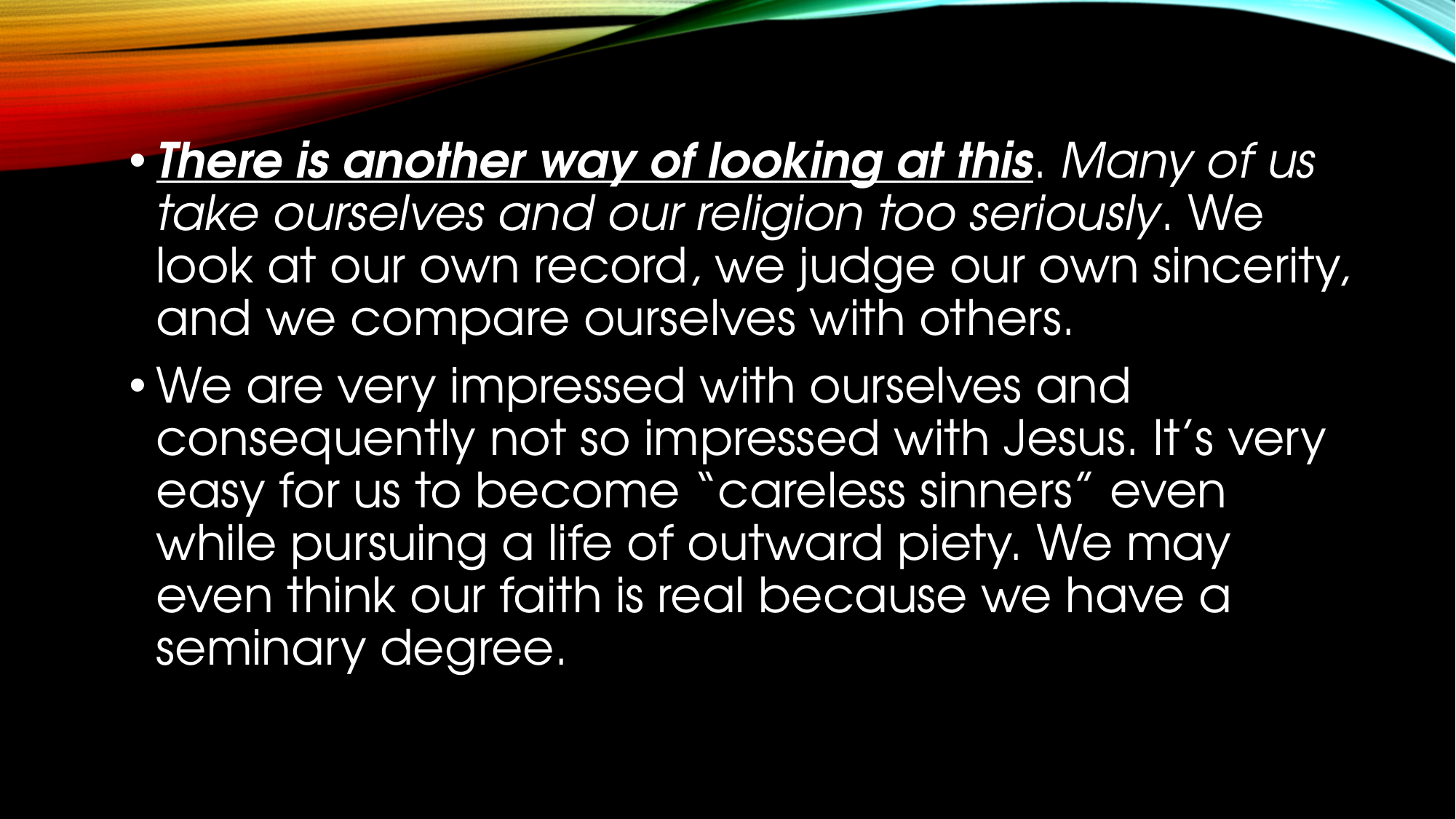

There is another way of looking at this. Many of us take ourselves and our religion too seriously. We look at our own record, we judge our own sincerity, and we compare ourselves with others.
We are very impressed with ourselves and consequently not so impressed with Jesus. It’s very easy for us to become “careless sinners” even while pursuing a life of outward piety. We may even think our faith is real because we have a seminary degree.